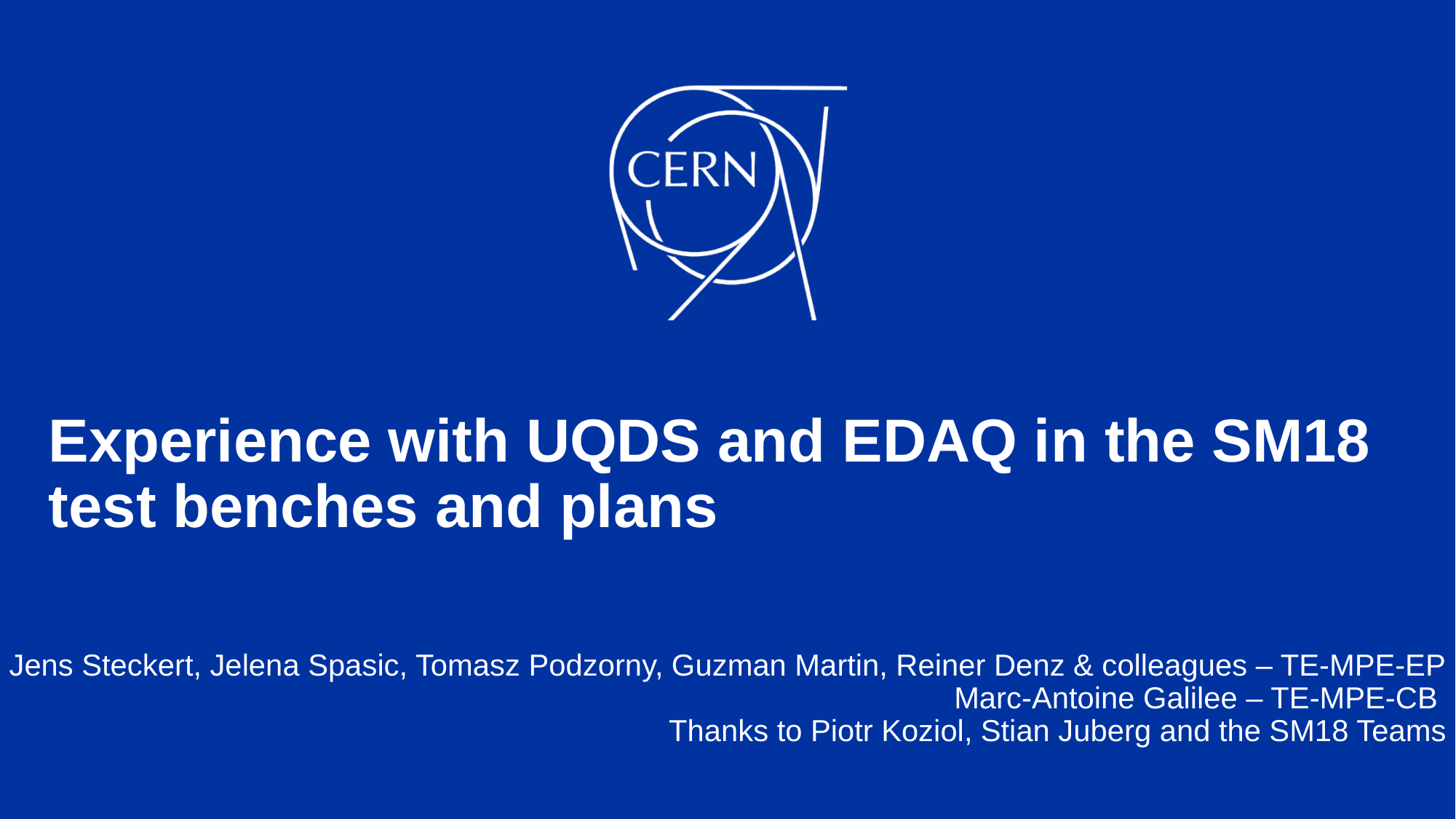

# Experience with UQDS and EDAQ in the SM18 test benches and plans
Jens Steckert, Jelena Spasic, Tomasz Podzorny, Guzman Martin, Reiner Denz & colleagues – TE-MPE-EP
Marc-Antoine Galilee – TE-MPE-CB
Thanks to Piotr Koziol, Stian Juberg and the SM18 Teams